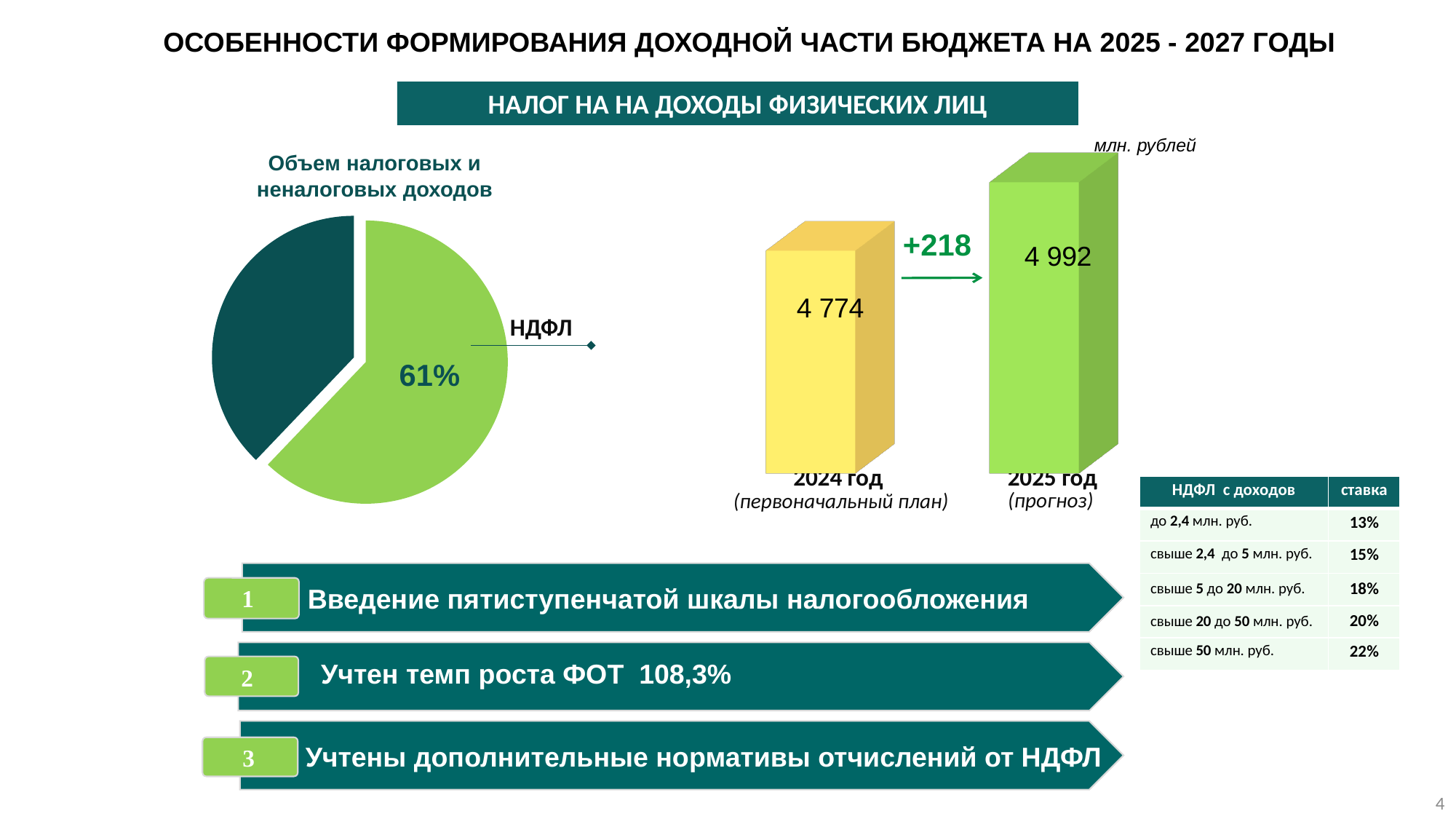

ОСОБЕННОСТИ ФОРМИРОВАНИЯ ДОХОДНОЙ ЧАСТИ БЮДЖЕТА НА 2025 - 2027 ГОДЫ
Налог на на доходы физических лиц

[unsupported chart]

[unsupported chart]

млн. рублей
Объем налоговых и неналоговых доходов

### Chart

| Category | Продажи |
|---|---|
| Налоговые доходы | 8185.0 |
| Неналоговые доходы | 4992.0 |
+218
НДФЛ
61%
2025 год
(прогноз)
2024 год
(первоначальный план)
| НДФЛ с доходов | ставка |
| --- | --- |
| до 2,4 млн. руб. | 13% |
| свыше 2,4 до 5 млн. руб. | 15% |
| свыше 5 до 20 млн. руб. | 18% |
| свыше 20 до 50 млн. руб. | 20% |
| свыше 50 млн. руб. | 22% |

Введение пятиступенчатой шкалы налогообложения

1

Учтен темп роста ФОТ  108,3%

2

Учтены дополнительные нормативы отчислений от НДФЛ
3

4